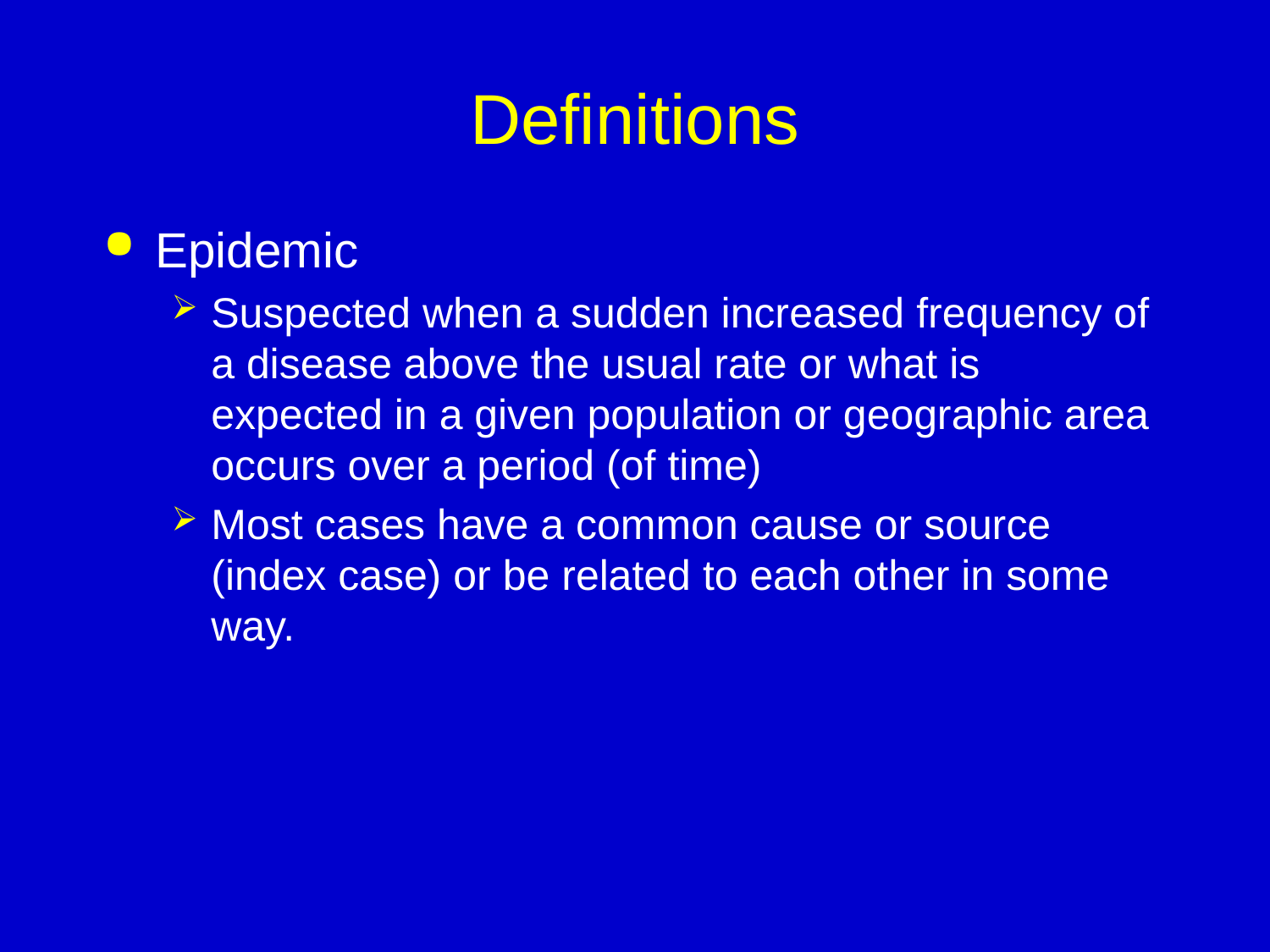

# Definitions
Epidemic
Suspected when a sudden increased frequency of a disease above the usual rate or what is expected in a given population or geographic area occurs over a period (of time)
Most cases have a common cause or source (index case) or be related to each other in some way.